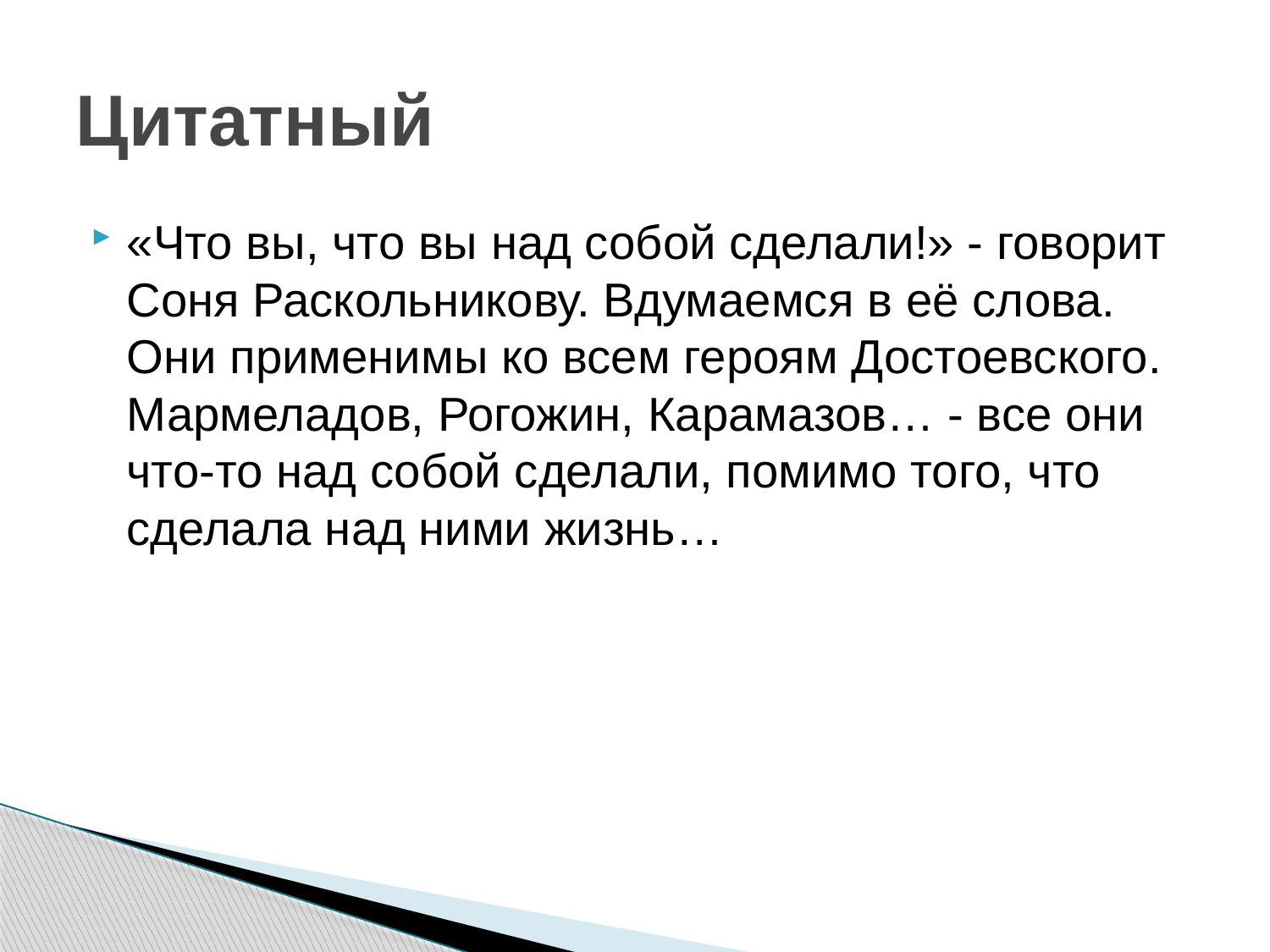

# Цитатный
«Что вы, что вы над собой сделали!» - говорит Соня Раскольникову. Вдумаемся в её слова. Они применимы ко всем героям Достоевского. Мармеладов, Рогожин, Карамазов… - все они что-то над собой сделали, помимо того, что сделала над ними жизнь…